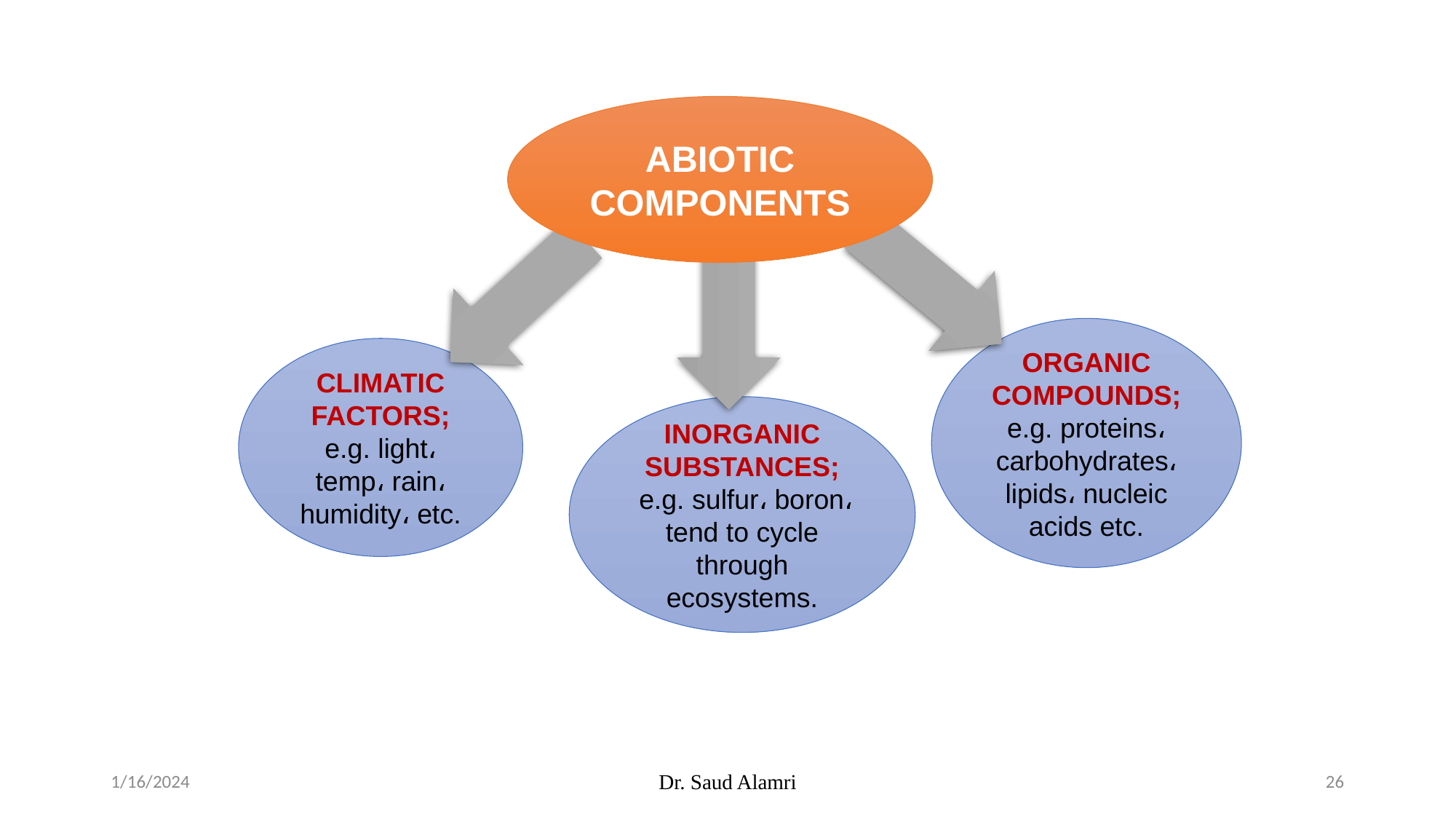

ABIOTIC COMPONENTS

ORGANIC COMPOUNDS; e.g. proteins، carbohydrates، lipids، nucleic acids etc.
CLIMATIC FACTORS;
e.g. light، temp، rain، humidity، etc.
INORGANIC SUBSTANCES;
 e.g. sulfur، boron، tend to cycle through ecosystems.
1/16/2024
Dr. Saud Alamri
26